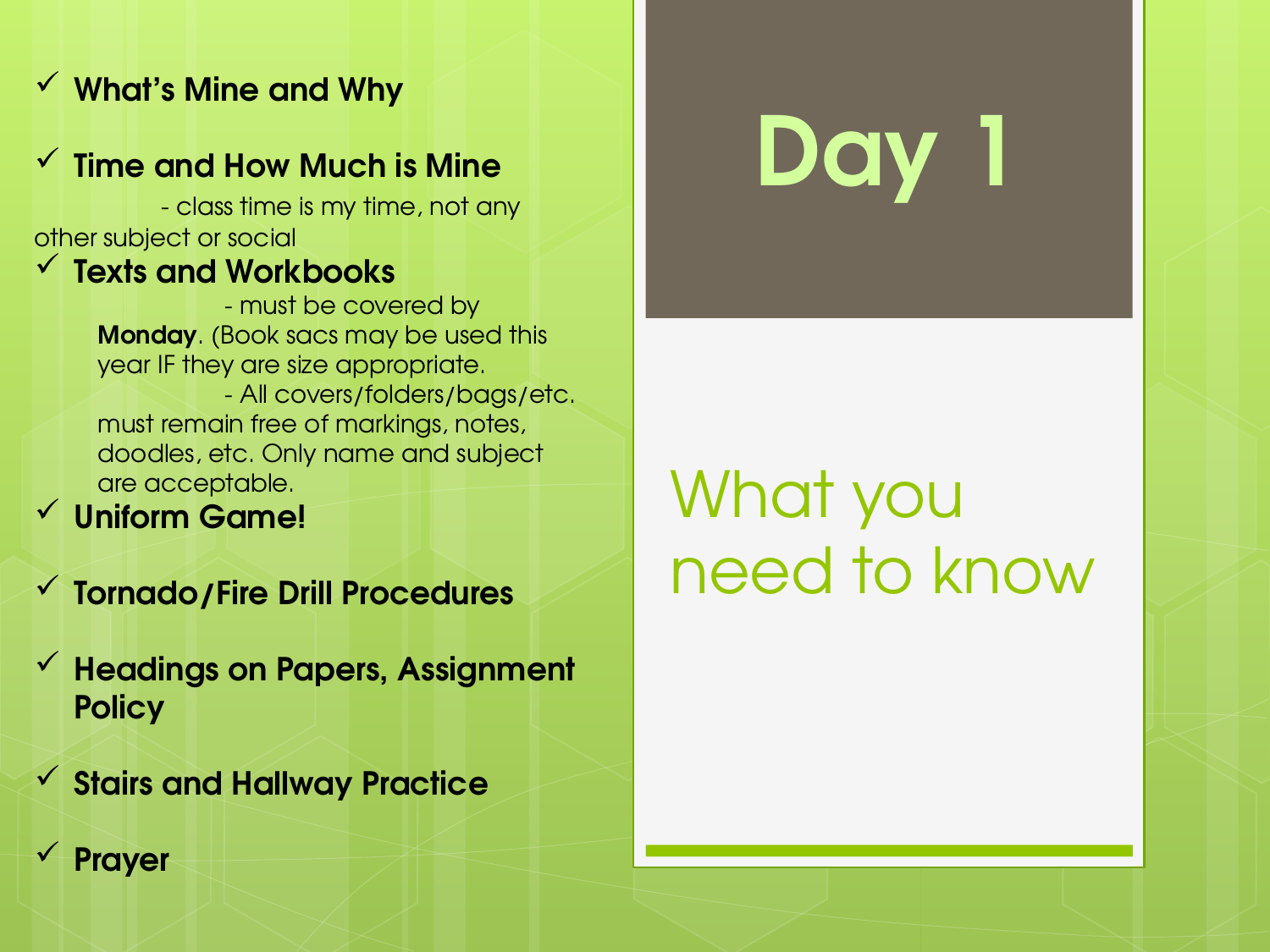

What’s Mine and Why

Time and How Much is Mine
	- class time is my time, not any 	other subject or social
Texts and Workbooks
	- must be covered by Monday. (Book sacs may be used this year IF they are size appropriate.
	- All covers/folders/bags/etc. must remain free of markings, notes, doodles, etc. Only name and subject are acceptable.
Uniform Game!

Tornado/Fire Drill Procedures

Headings on Papers, Assignment Policy

Stairs and Hallway Practice

Prayer
Day 1
# What you need to know